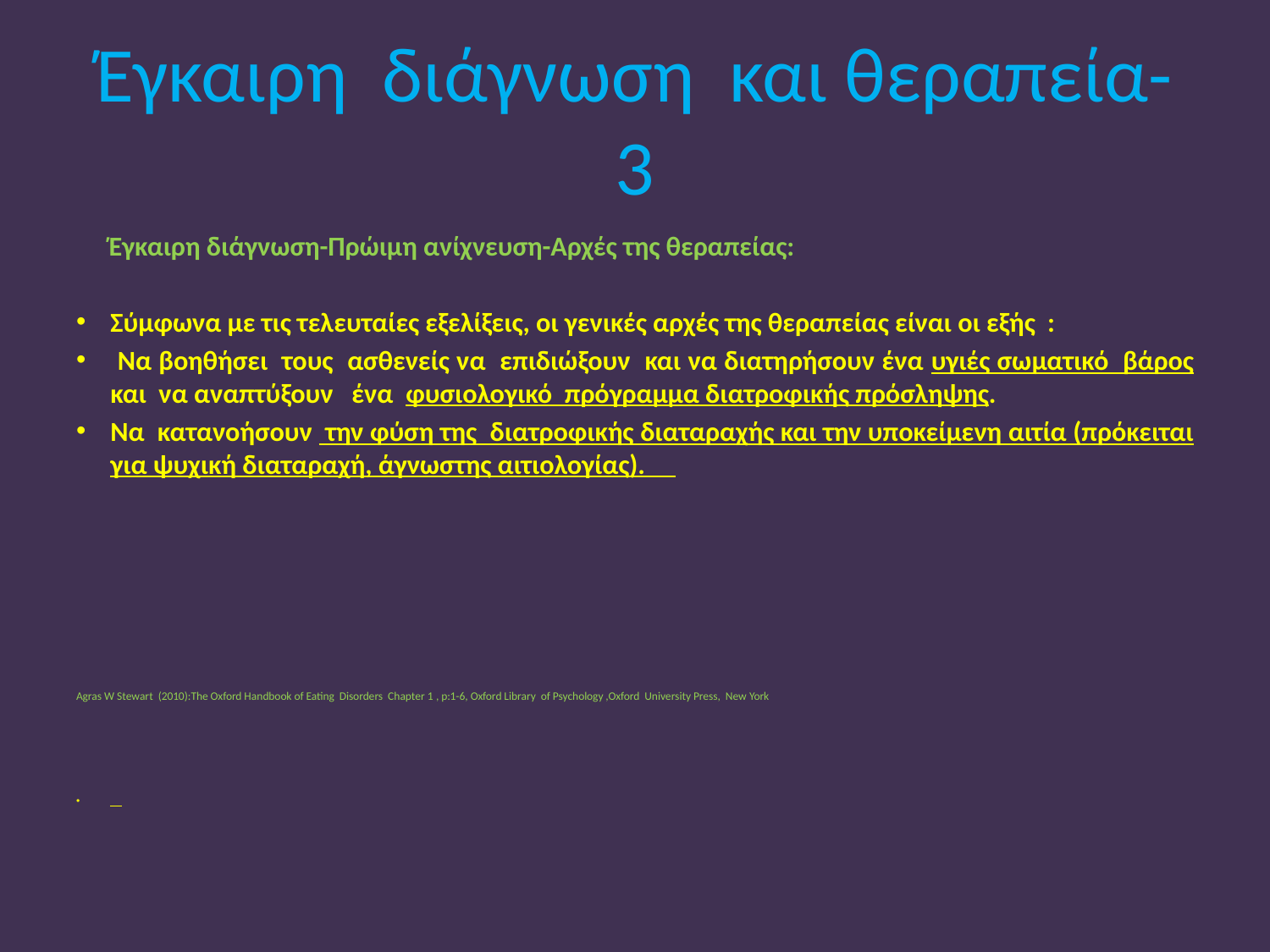

# Έγκαιρη  διάγνωση  και θεραπεία-3
              Έγκαιρη διάγνωση-Πρώιμη ανίχνευση-Αρχές της θεραπείας:

Σύμφωνα με τις τελευταίες εξελίξεις, οι γενικές αρχές της θεραπείας είναι οι εξής  :
 Να βοηθήσει  τους  ασθενείς να  επιδιώξουν  και να διατηρήσουν ένα υγιές σωματικό  βάρος και  να αναπτύξουν   ένα  φυσιολογικό  πρόγραμμα διατροφικής πρόσληψης.
Να  κατανοήσουν  την φύση της  διατροφικής διαταραχής και την υποκείμενη αιτία (πρόκειται για ψυχική διαταραχή, άγνωστης αιτιολογίας).

Agras W Stewart  (2010):The Oxford Handbook of Eating  Disorders  Chapter 1 , p:1-6, Oxford Library  of Psychology ,Oxford  University Press,  New York